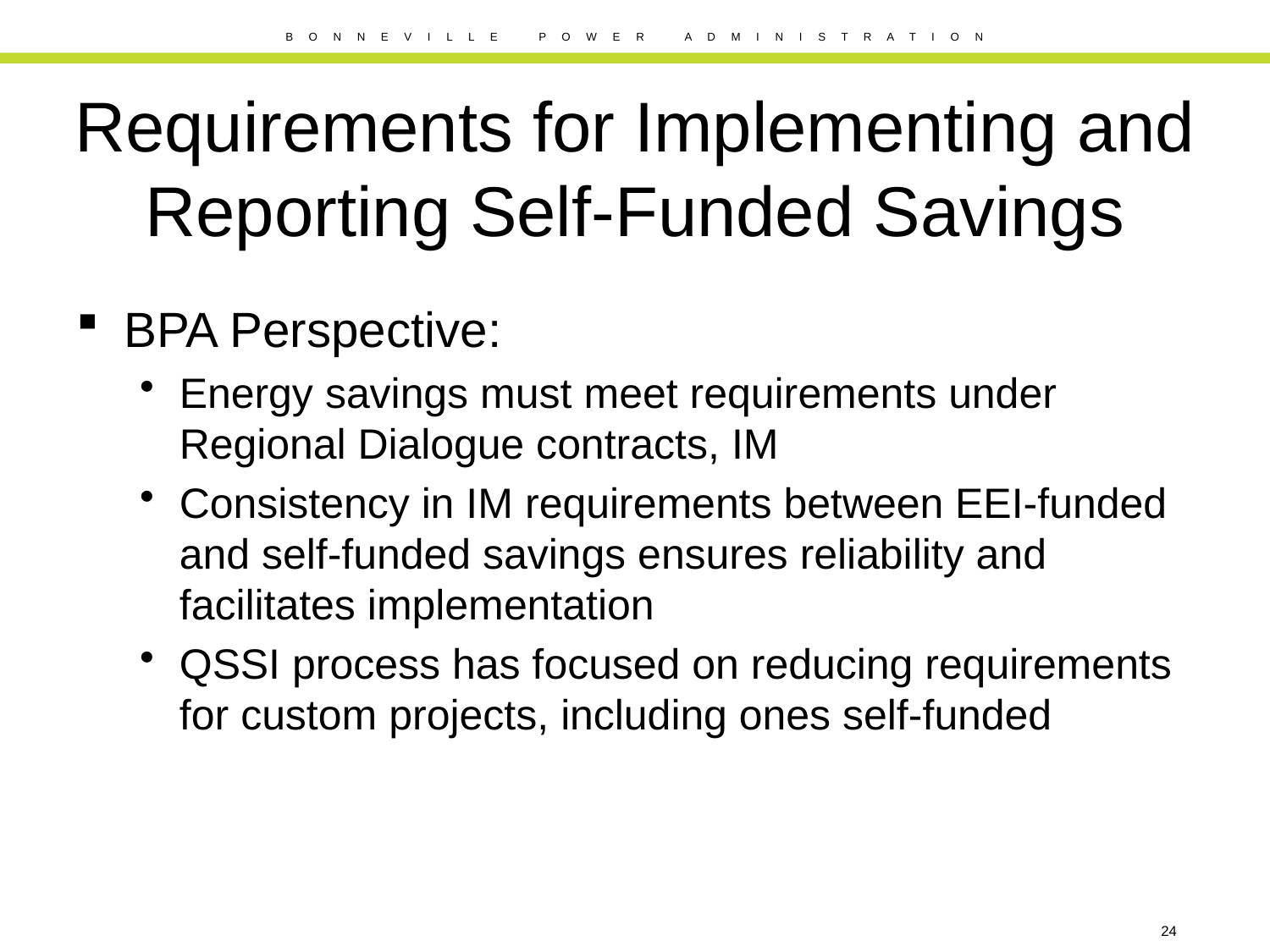

# Requirements for Implementing and Reporting Self-Funded Savings
BPA Perspective:
Energy savings must meet requirements under Regional Dialogue contracts, IM
Consistency in IM requirements between EEI-funded and self-funded savings ensures reliability and facilitates implementation
QSSI process has focused on reducing requirements for custom projects, including ones self-funded
24